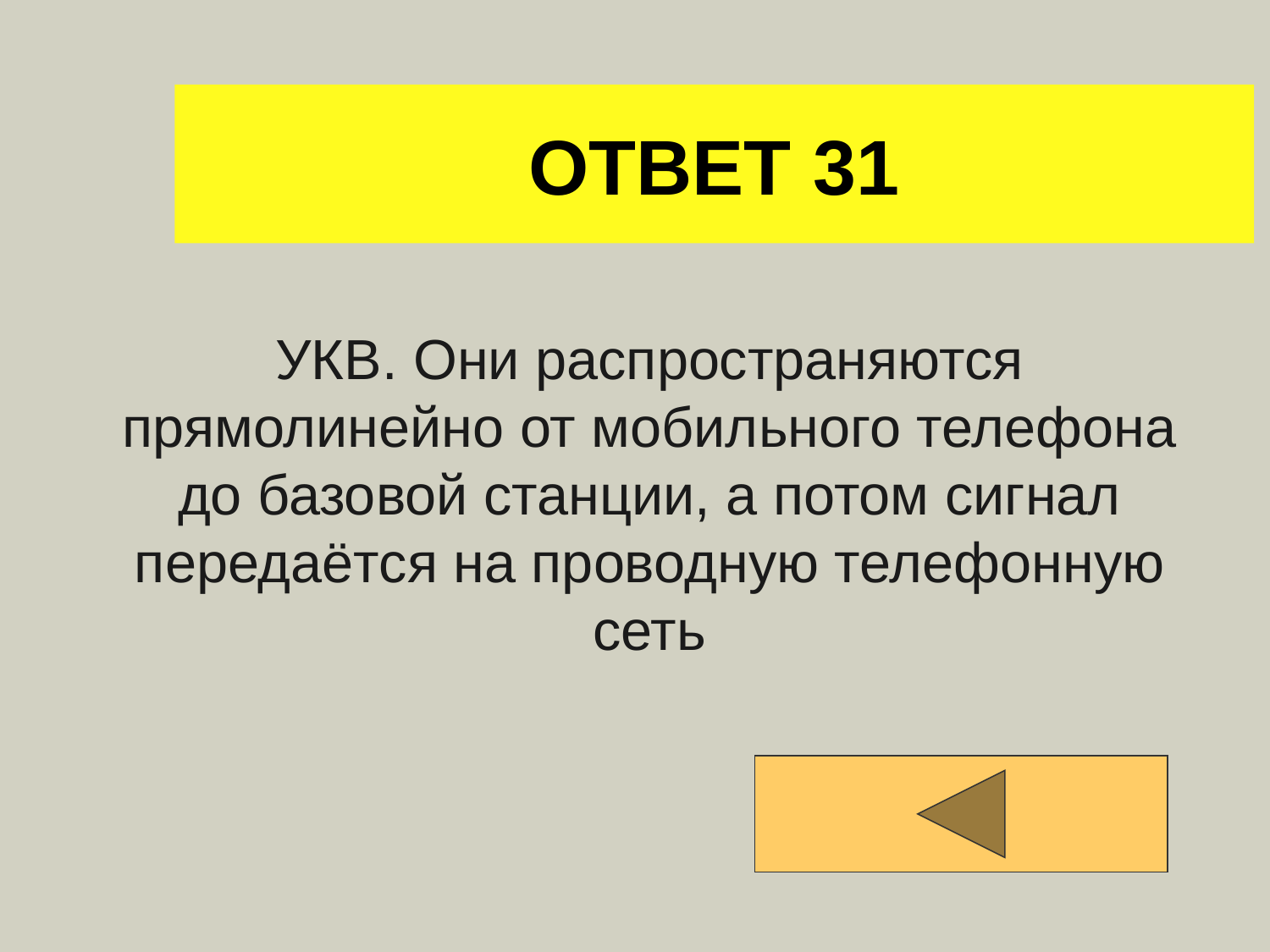

# ОТВЕТ 31
УКВ. Они распространяются прямолинейно от мобильного телефона до базовой станции, а потом сигнал передаётся на проводную телефонную сеть